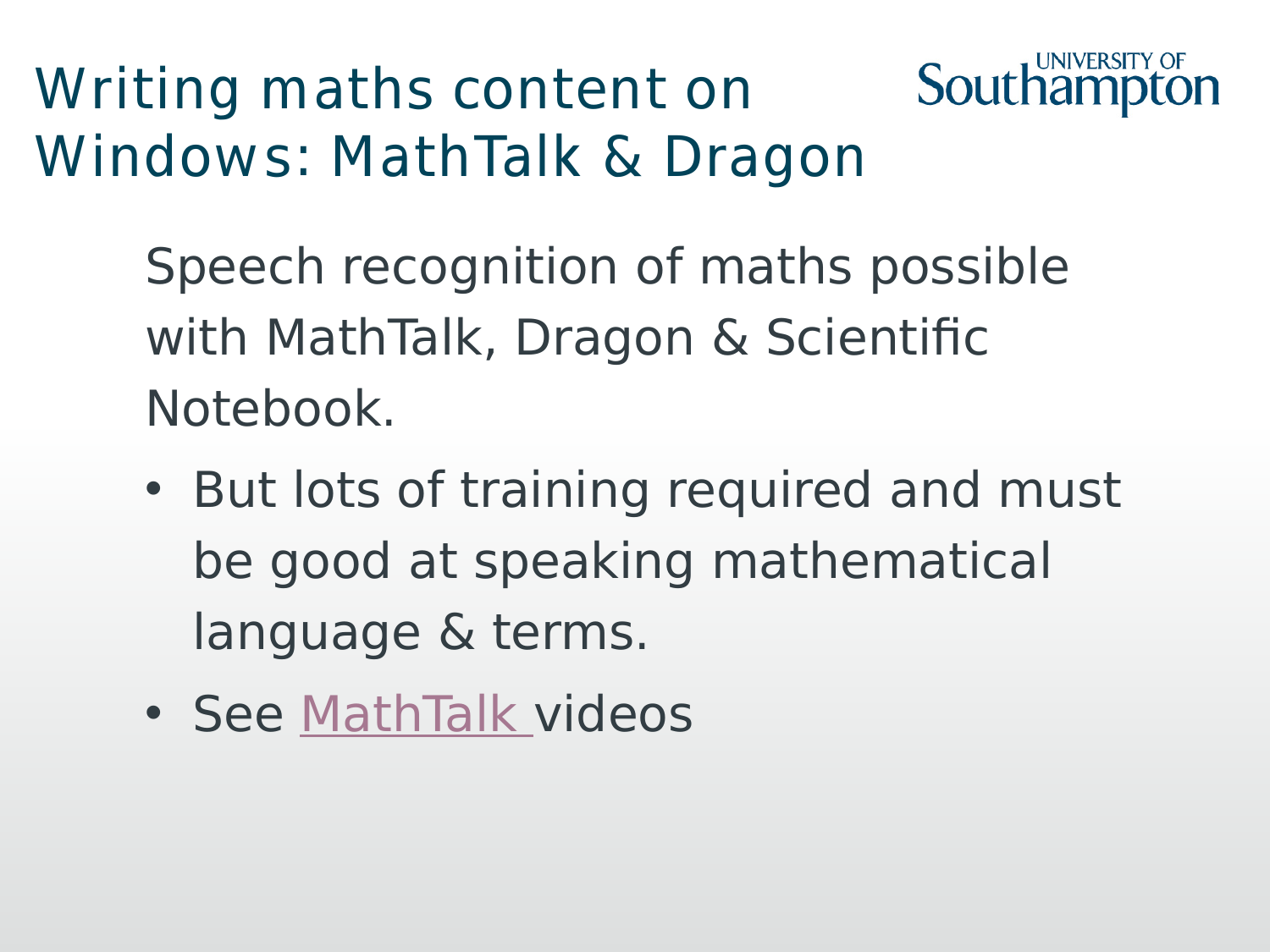

# Writing maths content on Windows: MathTalk & Dragon
Speech recognition of maths possible with MathTalk, Dragon & Scientific Notebook.
But lots of training required and must be good at speaking mathematical language & terms.
See MathTalk videos